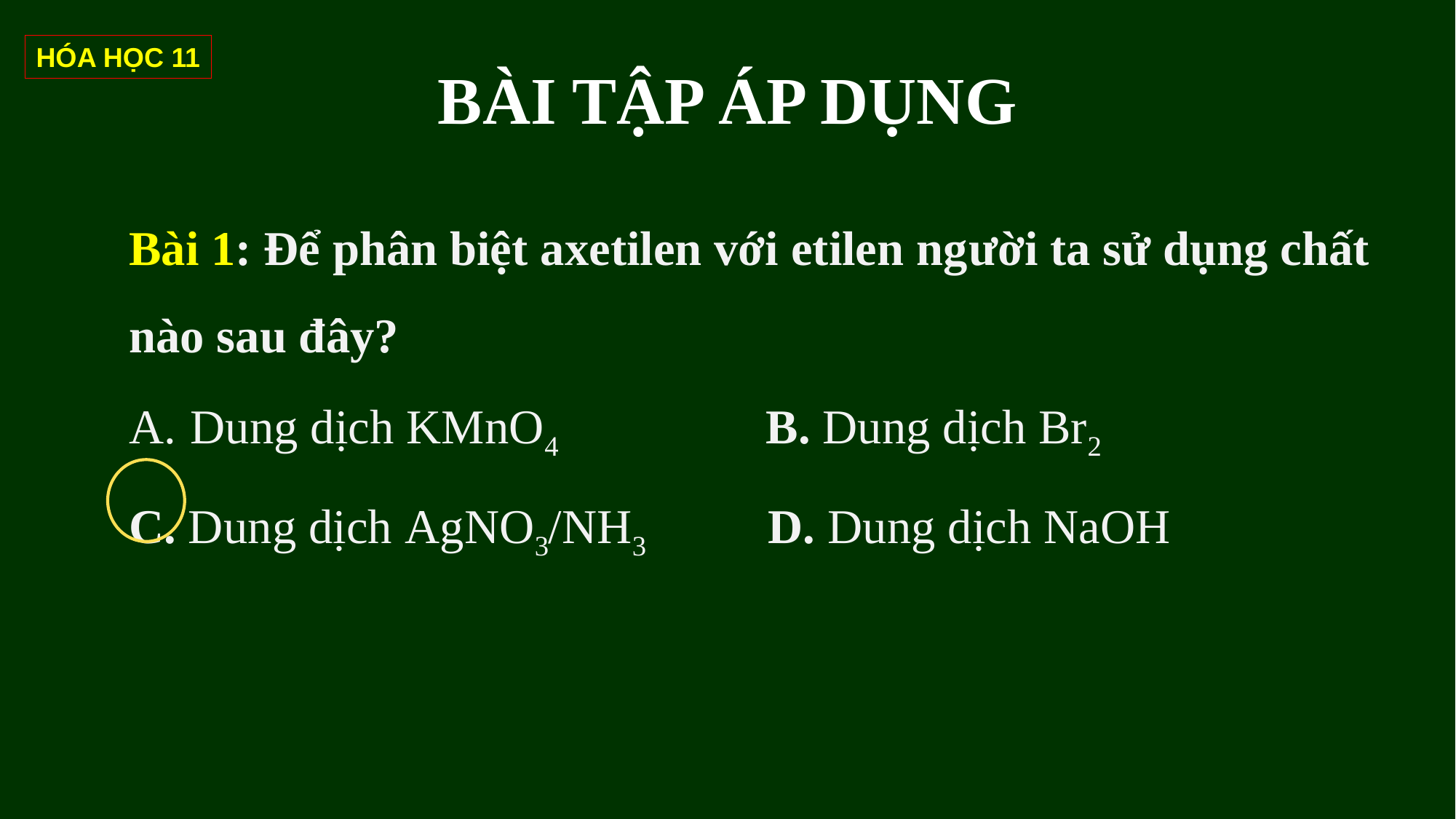

HÓA HỌC 11
BÀI TẬP ÁP DỤNG
Bài 1: Để phân biệt axetilen với etilen người ta sử dụng chất nào sau đây?
Dung dịch KMnO4                 B. Dung dịch Br2
C. Dung dịch AgNO3/NH3          D. Dung dịch NaOH